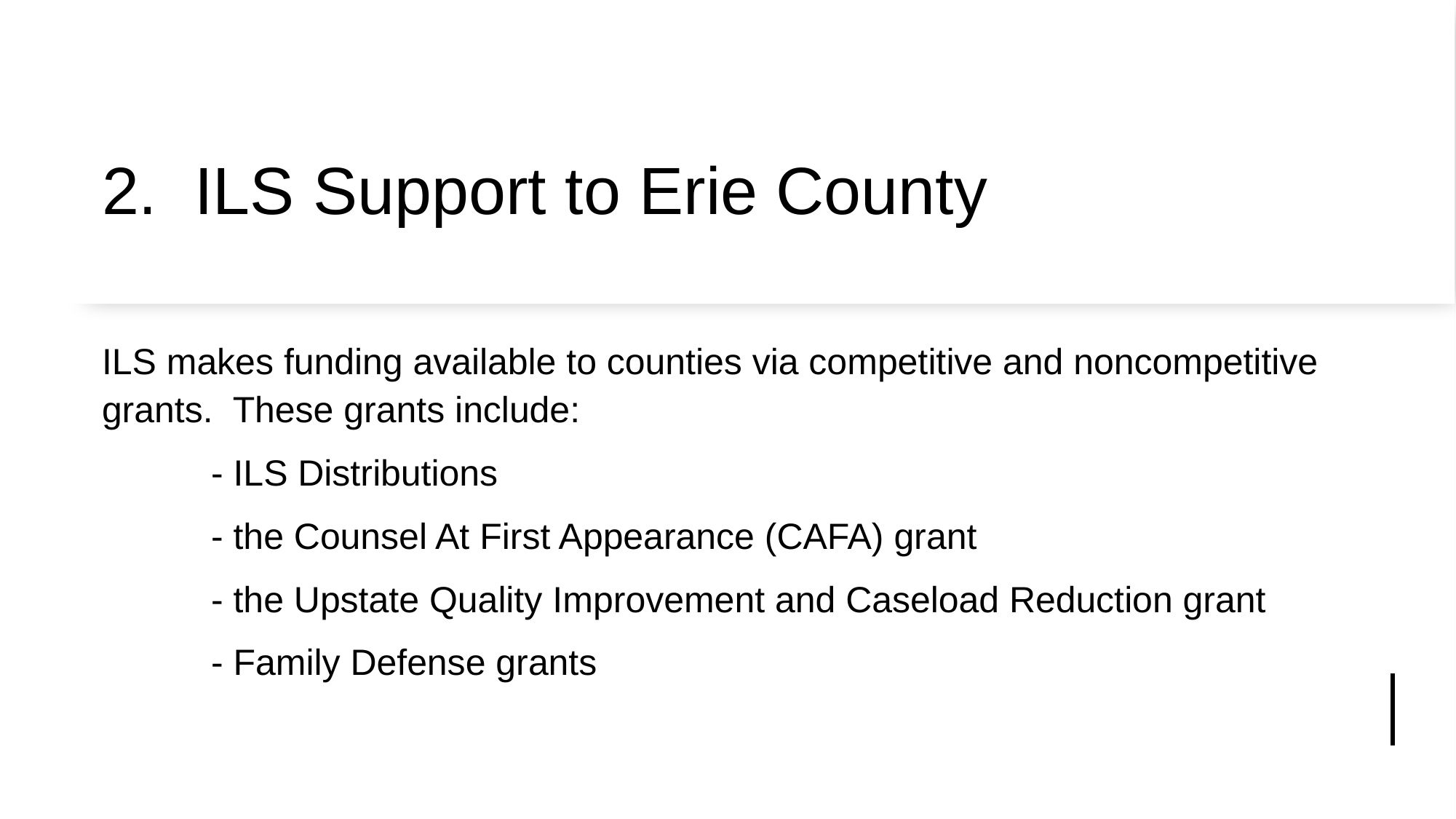

# 2.  ILS Support to Erie County
ILS makes funding available to counties via competitive and noncompetitive grants.  These grants include:
	- ILS Distributions
	- the Counsel At First Appearance (CAFA) grant
	- the Upstate Quality Improvement and Caseload Reduction grant
	- Family Defense grants